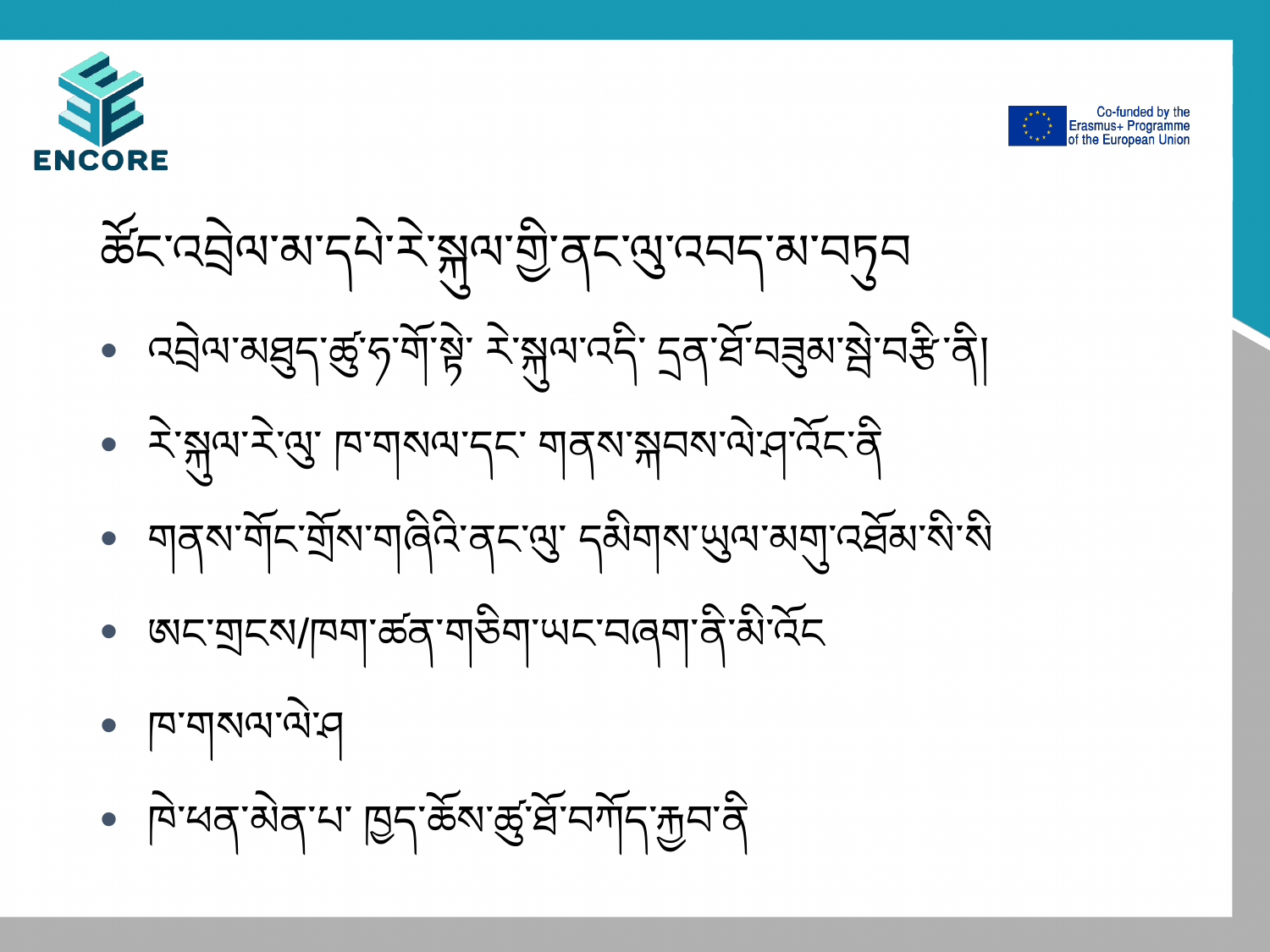

# ཚོང་འབྲེལ་མ་དཔེ་རེ་སྐུལ་གྱི་ནང་ལུ་འབད་མ་བཏུབ
འབྲེལ་མཐུད་ཚུ་ཧ་གོ་སྟེ་ རེ་སྐུལ་འདི་ དྲན་ཐོ་བཟུམ་སྦེ་བརྩི་ནི།
རེ་སྐུལ་རེ་ལུ་ ཁ་གསལ་དང་ གནས་སྐབས་ལེ་ཤ་འོང་ནི
གནས་གོང་གྲོས་གཞིའི་ནང་ལུ་ དམིགས་ཡུལ་མགུ་འཐོམ་སི་སི
ཨང་གྲངས/ཁག་ཚན་གཅིག་ཡང་བཞག་ནི་མི་འོང
ཁ་གསལ་ལེ་ཤ
ཁེ་ཕན་མེན་པ་ ཁྱད་ཆོས་ཚུ་ཐོ་བཀོད་རྐྱབ་ནི